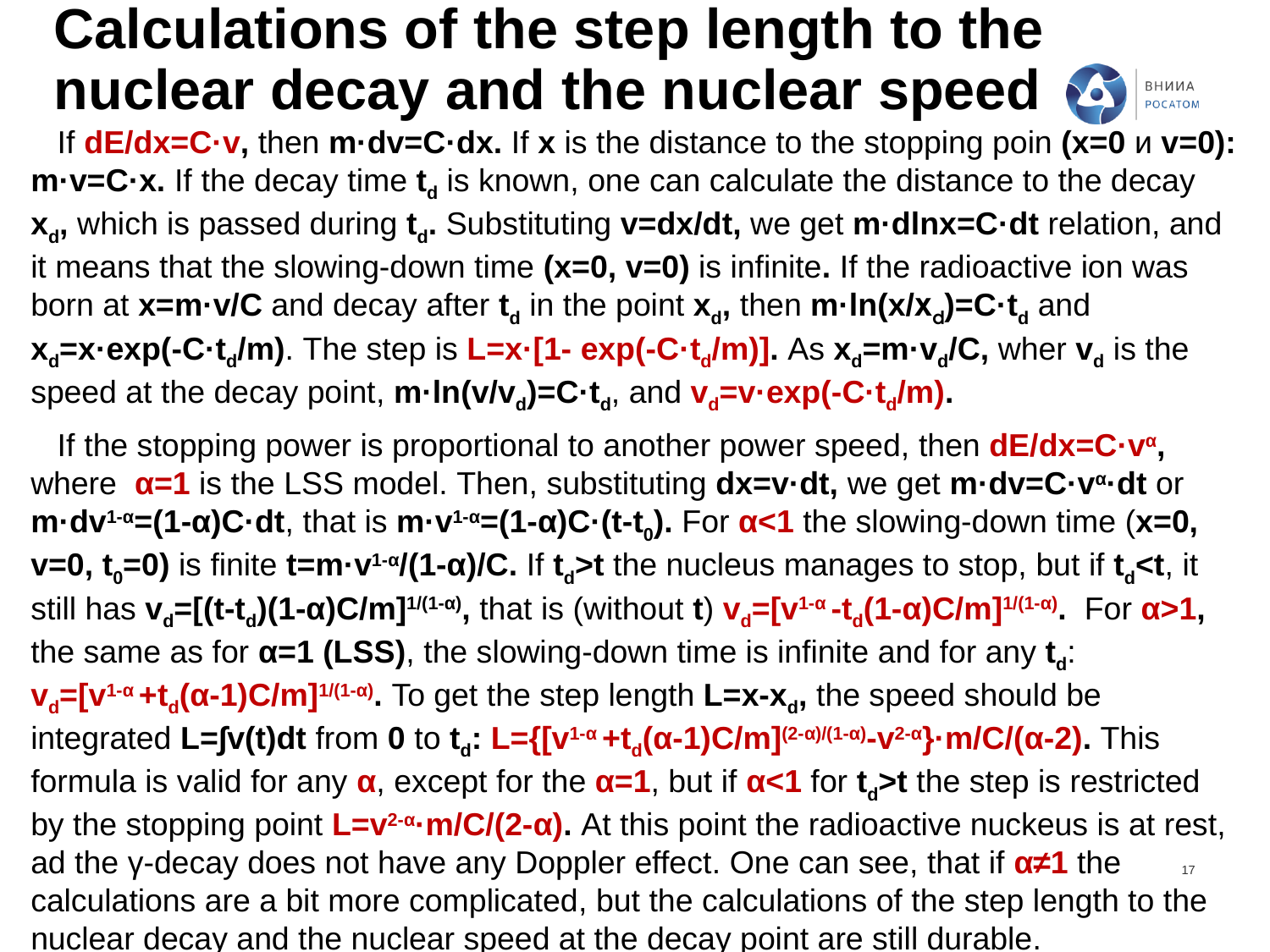

Calculations of the step length to the nuclear decay and the nuclear speed
   If dE/dx=С·v, then m·dv=C·dx. If х is the distance to the stopping poin (х=0 и v=0): m·v=C·x. If the decay time td is known, one can calculate the distance to the decay хd, which is passed during td. Substituting v=dx/dt, we get m·dlnx=C·dt relation, and it means that the slowing-down time (х=0, v=0) is infinite. If the radioactive ion was born at x=m·v/C and decay after td in the point xd, then m·ln(x/xd)=C·td and xd=x·exp(-C·td/m). The step is L=x·[1- exp(-C·td/m)]. As xd=m·vd/C, wher vd is the speed at the decay point, m·ln(v/vd)=C·td, and vd=v·exp(-C·td/m).
   If the stopping power is proportional to another power speed, then dE/dx=C·vα, where  α=1 is the LSS model. Then, substituting dx=v·dt, we get m·dv=C·vα·dt or m·dv1-α=(1-α)C·dt, that is m·v1-α=(1-α)C·(t-t0). For α<1 the slowing-down time (х=0, v=0, t0=0) is finite t=m·v1-α/(1-α)/C. If td>t the nucleus manages to stop, but if td<t, it still has vd=[(t-td)(1-α)C/m]1/(1-α), that is (without t) vd=[v1-α -td(1-α)C/m]1/(1-α).  For α>1, the same as for α=1 (LSS), the slowing-down time is infinite and for any td:         vd=[v1-α +td(α-1)C/m]1/(1-α). To get the step length L=x-xd, the speed should be integrated L=∫v(t)dt from 0 to td: L={[v1-α +td(α-1)C/m](2-α)/(1-α)-v2-α}·m/C/(α-2). This formula is valid for any α, except for the α=1, but if α<1 for td>t the step is restricted by the stopping point L=v2-α·m/C/(2-α). At this point the radioactive nuckeus is at rest, ad the γ-decay does not have any Doppler effect. One can see, that if α≠1 the calculations are a bit more complicated, but the calculations of the step length to the nuclear decay and the nuclear speed at the decay point are still durable.